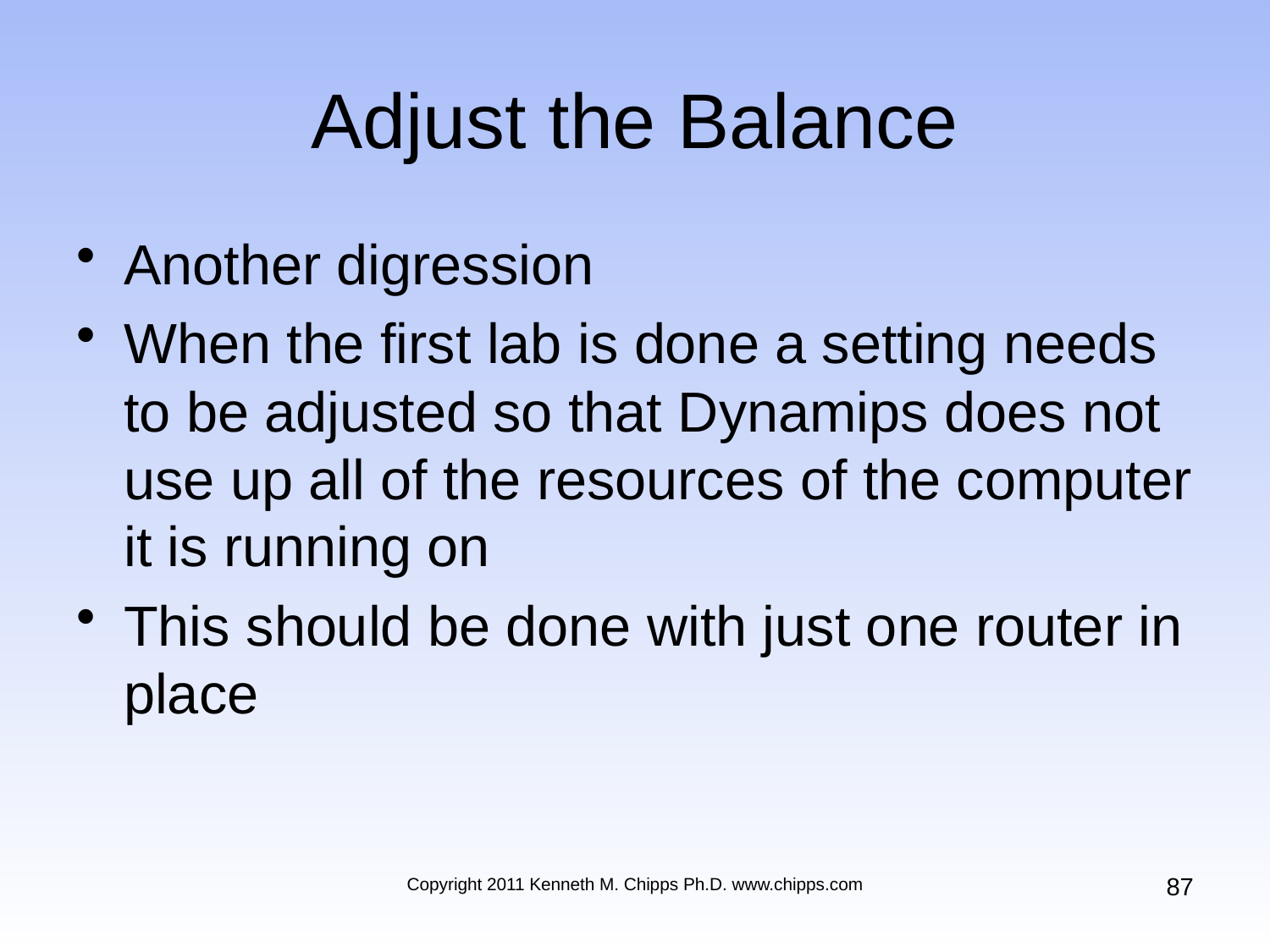

# Adjust the Balance
Another digression
When the first lab is done a setting needs to be adjusted so that Dynamips does not use up all of the resources of the computer it is running on
This should be done with just one router in place
87
Copyright 2011 Kenneth M. Chipps Ph.D. www.chipps.com